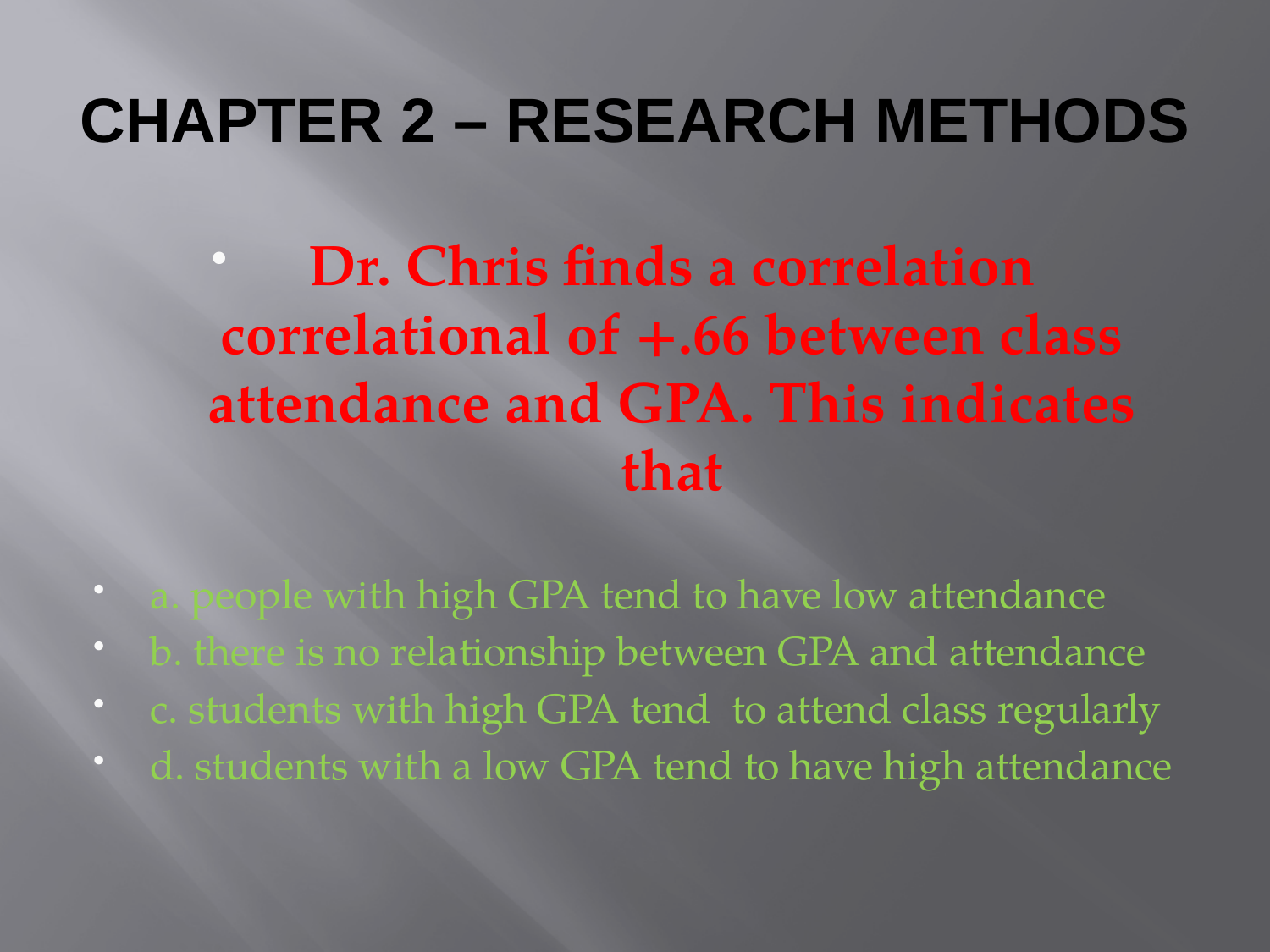

# CHAPTER 2 – RESEARCH METHODS
Dr. Chris finds a correlation correlational of +.66 between class attendance and GPA. This indicates that

a. people with high GPA tend to have low attendance
b. there is no relationship between GPA and attendance
c. students with high GPA tend  to attend class regularly
d. students with a low GPA tend to have high attendance